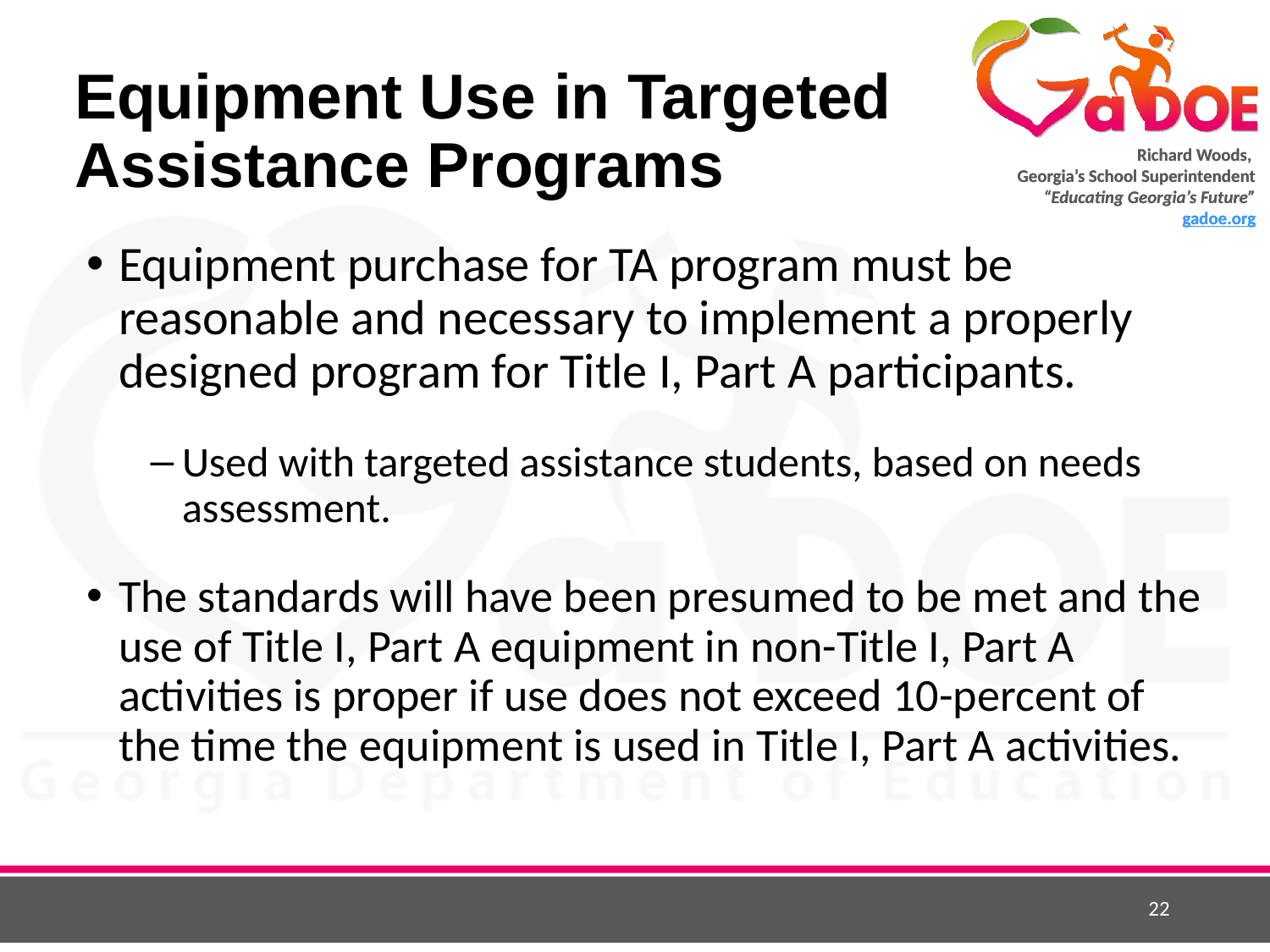

22
# Equipment Use in Targeted Assistance Programs
Equipment purchase for TA program must be reasonable and necessary to implement a properly designed program for Title I, Part A participants.

Used with targeted assistance students, based on needs assessment.

The standards will have been presumed to be met and the use of Title I, Part A equipment in non-Title I, Part A activities is proper if use does not exceed 10-percent of the time the equipment is used in Title I, Part A activities.